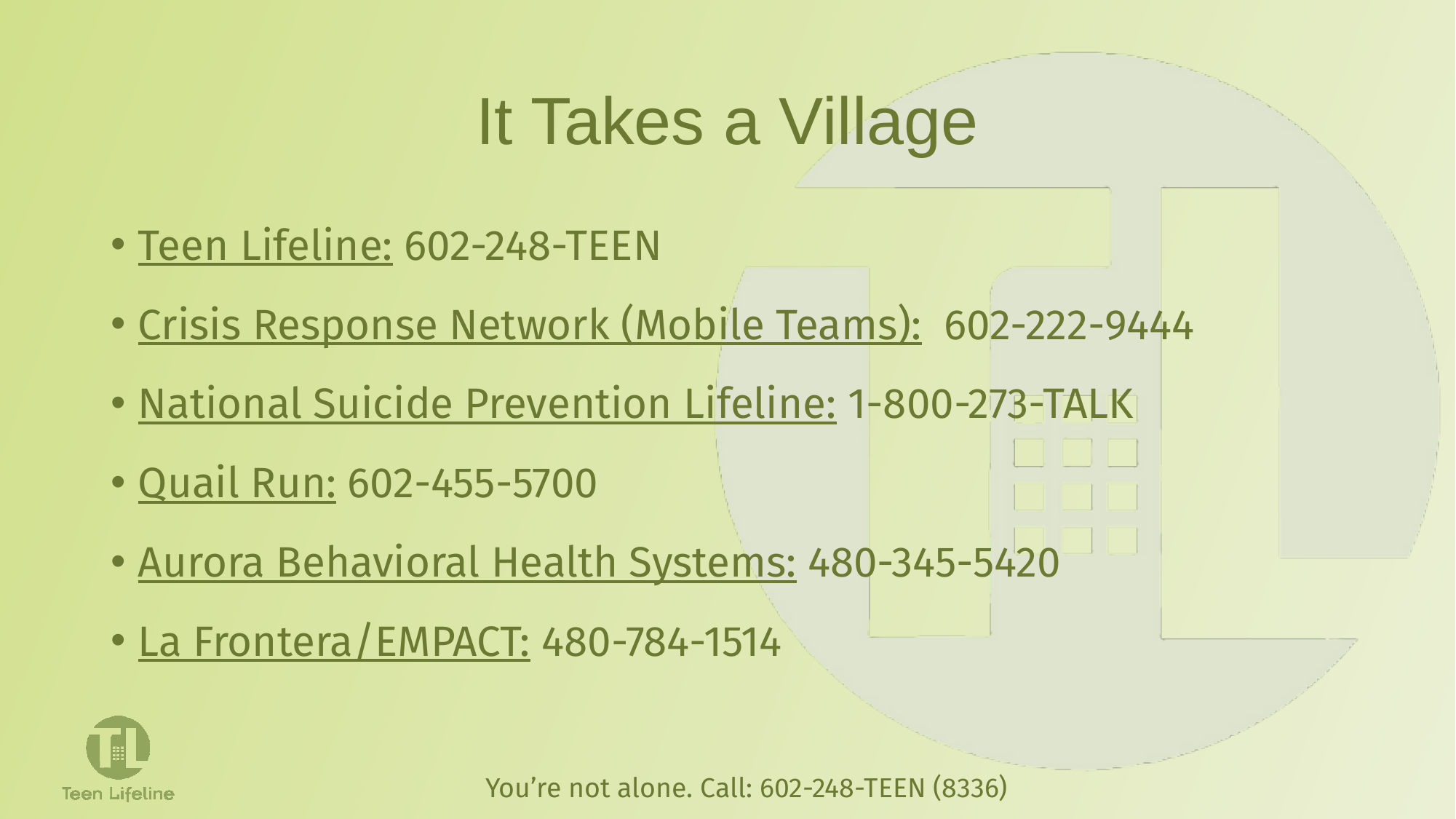

# It Takes a Village
Teen Lifeline: 602-248-TEEN
Crisis Response Network (Mobile Teams):  602-222-9444
National Suicide Prevention Lifeline: 1-800-273-TALK
Quail Run: 602-455-5700
Aurora Behavioral Health Systems: 480-345-5420
La Frontera/EMPACT: 480-784-1514